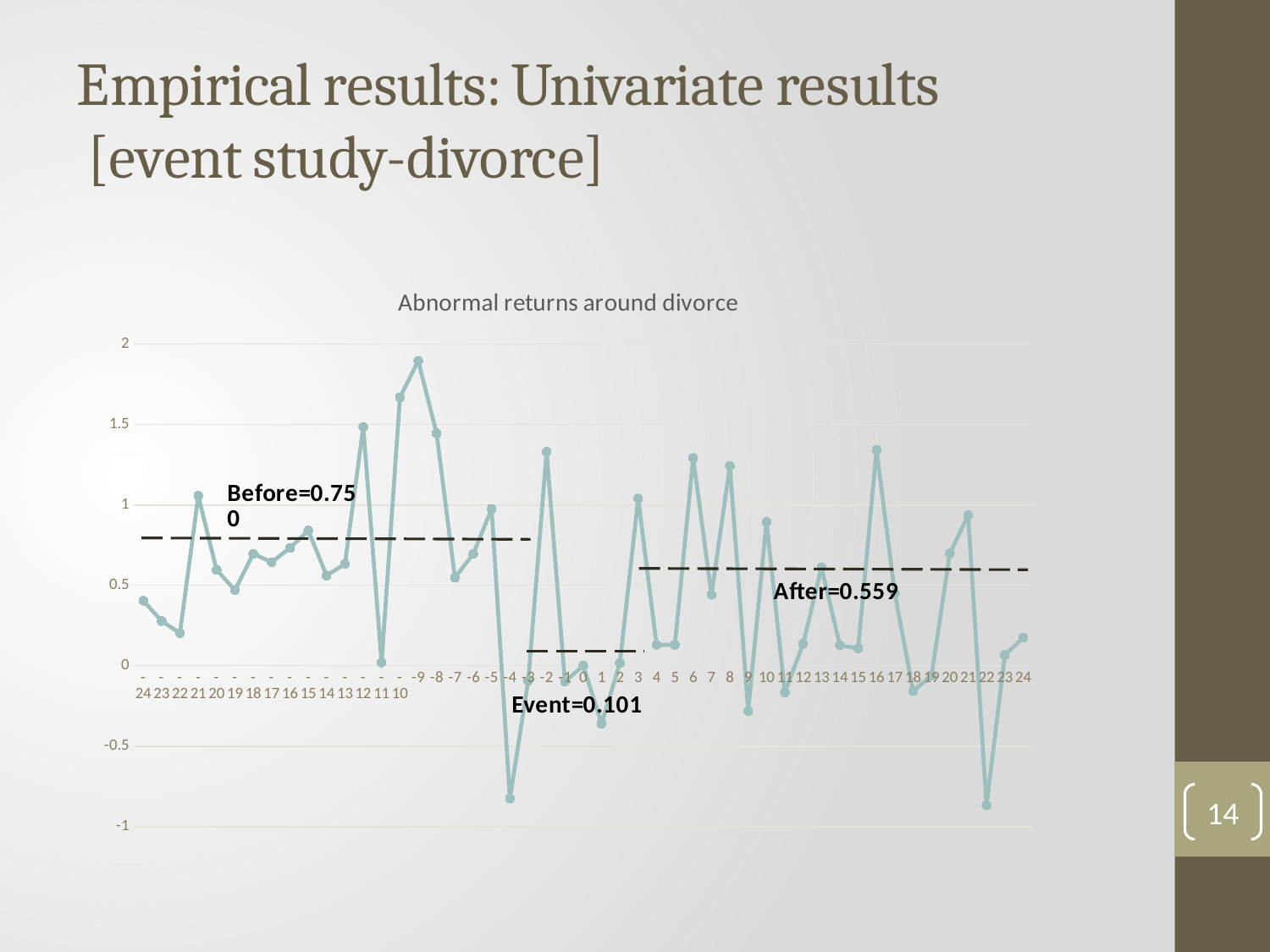

# Empirical results: Univariate results [event study-divorce]

### Chart: Abnormal returns around divorce

| Category | divorce |
|---|---|
| -24 | 0.404251159 |
| -23 | 0.278021014 |
| -22 | 0.202803713 |
| -21 | 1.056937732 |
| -20 | 0.595622203 |
| -19 | 0.470552221 |
| -18 | 0.696941312 |
| -17 | 0.643989552 |
| -16 | 0.732563083 |
| -15 | 0.840756074 |
| -14 | 0.560884782 |
| -13 | 0.63322059 |
| -12 | 1.484272223 |
| -11 | 0.020110309 |
| -10 | 1.669068051 |
| -9 | 1.896275539 |
| -8 | 1.445723453 |
| -7 | 0.547439444 |
| -6 | 0.695735118 |
| -5 | 0.975707162 |
| -4 | -0.826404525 |
| -3 | -0.093289192 |
| -2 | 1.331683761 |
| -1 | -0.098035512 |
| 0 | 0.000890134 |
| 1 | -0.360903569 |
| 2 | 0.016620745 |
| 3 | 1.039671673 |
| 4 | 0.130329233 |
| 5 | 0.129831545 |
| 6 | 1.292521042 |
| 7 | 0.441700333 |
| 8 | 1.242412574 |
| 9 | -0.28158862 |
| 10 | 0.894076502 |
| 11 | -0.165642803 |
| 12 | 0.136201881 |
| 13 | 0.611913804 |
| 14 | 0.12742043 |
| 15 | 0.107257988 |
| 16 | 1.343489107 |
| 17 | 0.448683773 |
| 18 | -0.157109853 |
| 19 | -0.061431719 |
| 20 | 0.698594515 |
| 21 | 0.936504733 |
| 22 | -0.868552579 |
| 23 | 0.066891578 |
| 24 | 0.174201341 |
14